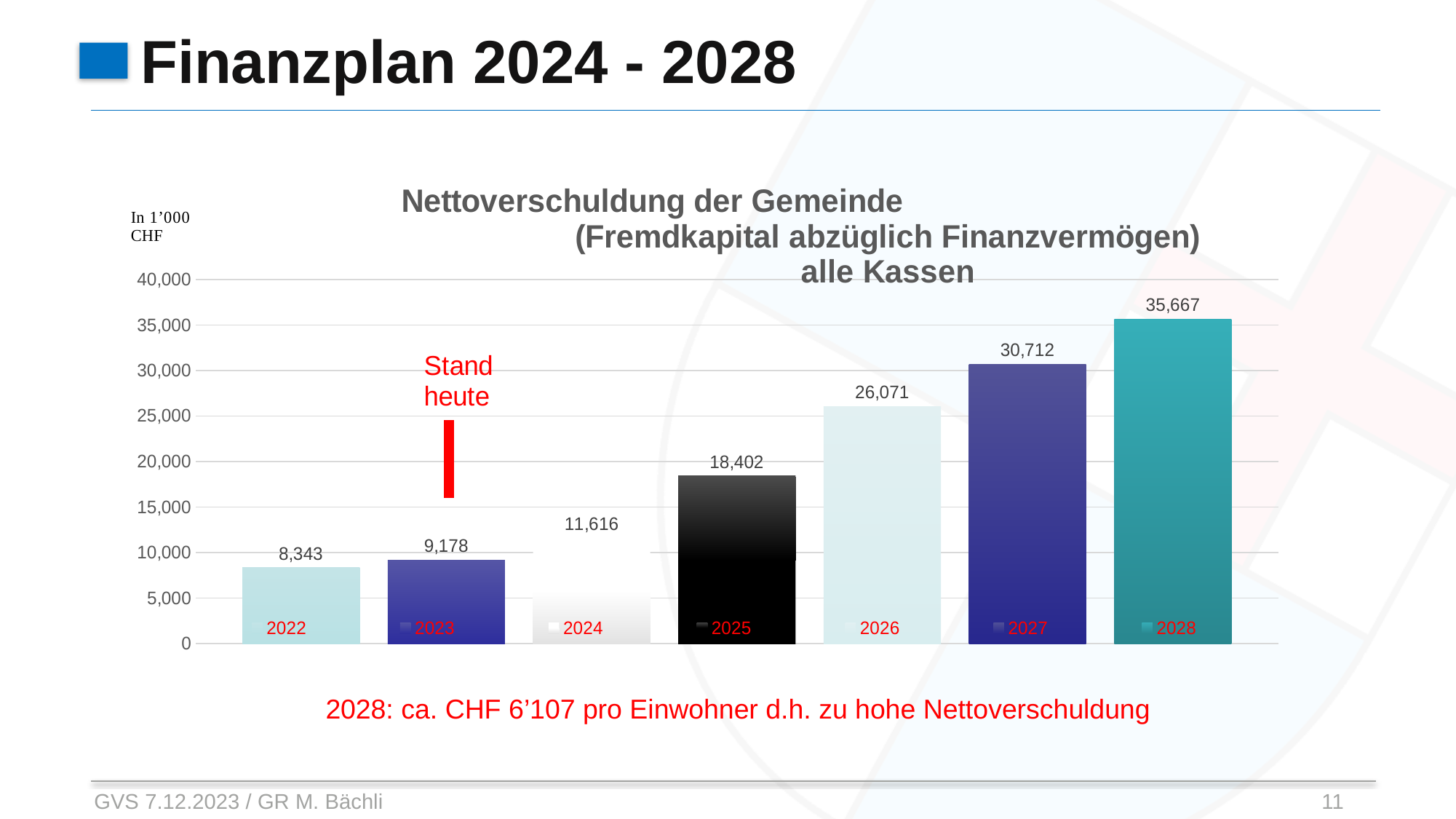

# Finanzplan 2024 - 2028

### Chart: Nettoverschuldung der Gemeinde (Fremdkapital abzüglich Finanzvermögen) alle Kassen

| Category | 2022 | 2023 | 2024 | 2025 | 2026 | 2027 | 2028 |
|---|---|---|---|---|---|---|---|
| Nettoverschuldung | 8343.0 | 9178.0 | 11616.0 | 18402.0 | 26071.0 | 30712.0 | 35667.0 |
2028: ca. CHF 6’107 pro Einwohner d.h. zu hohe Nettoverschuldung
GVS 7.12.2023 / GR M. Bächli